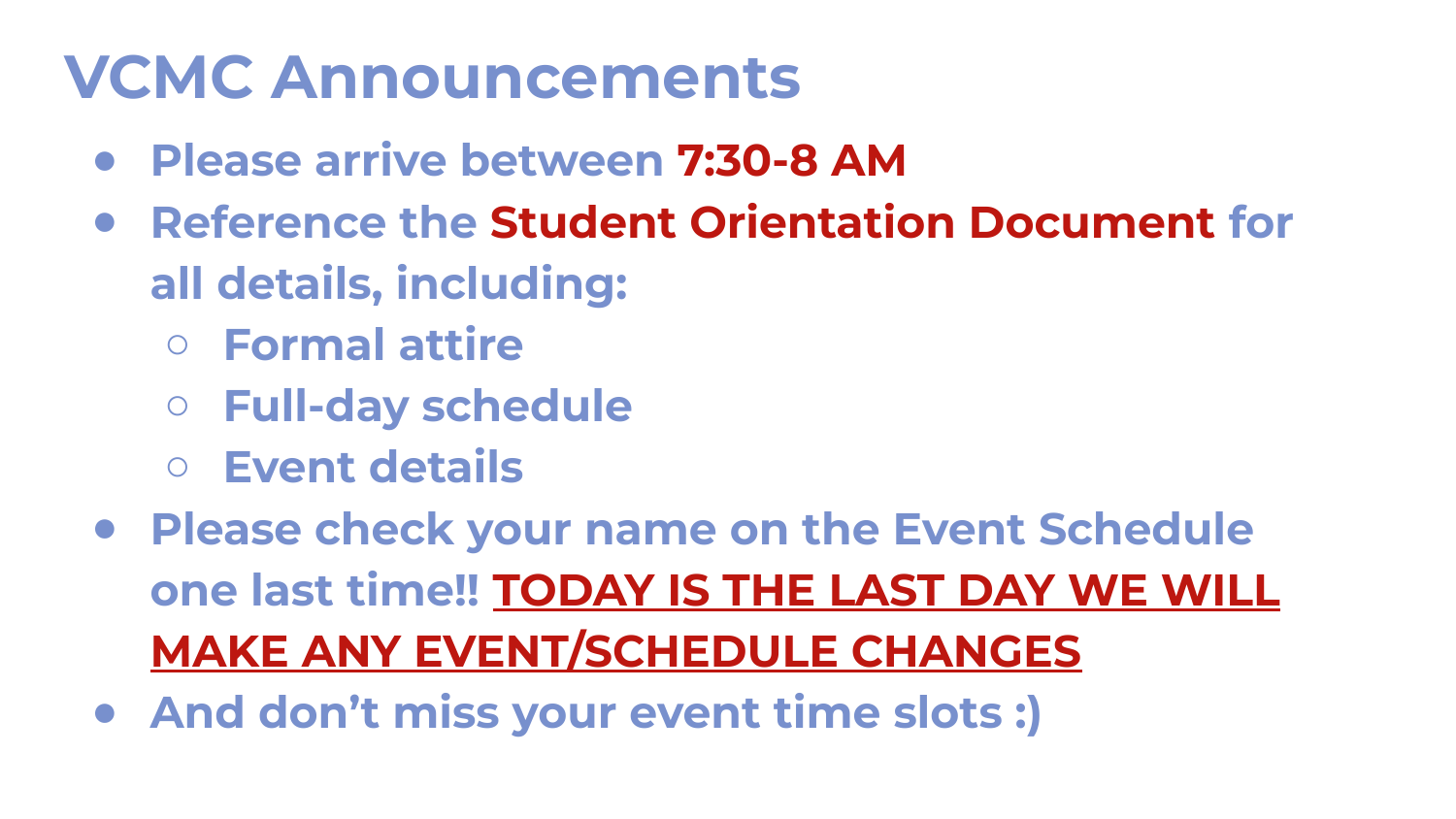

VCMC Announcements
Please arrive between 7:30-8 AM
Reference the Student Orientation Document for all details, including:
Formal attire
Full-day schedule
Event details
Please check your name on the Event Schedule one last time!! TODAY IS THE LAST DAY WE WILL MAKE ANY EVENT/SCHEDULE CHANGES
And don’t miss your event time slots :)